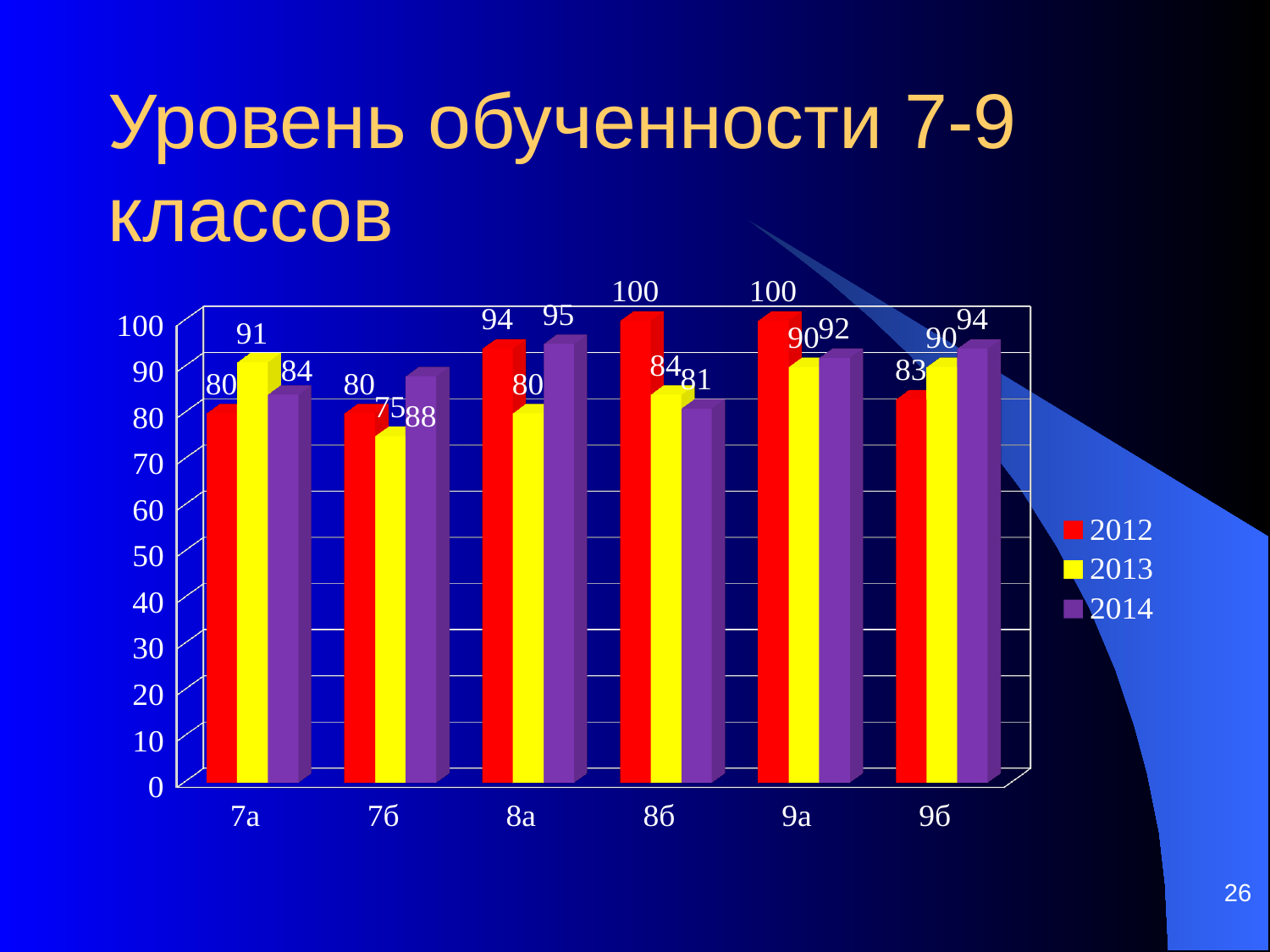

# Уровень обученности 7-9 классов

[unsupported chart]

26